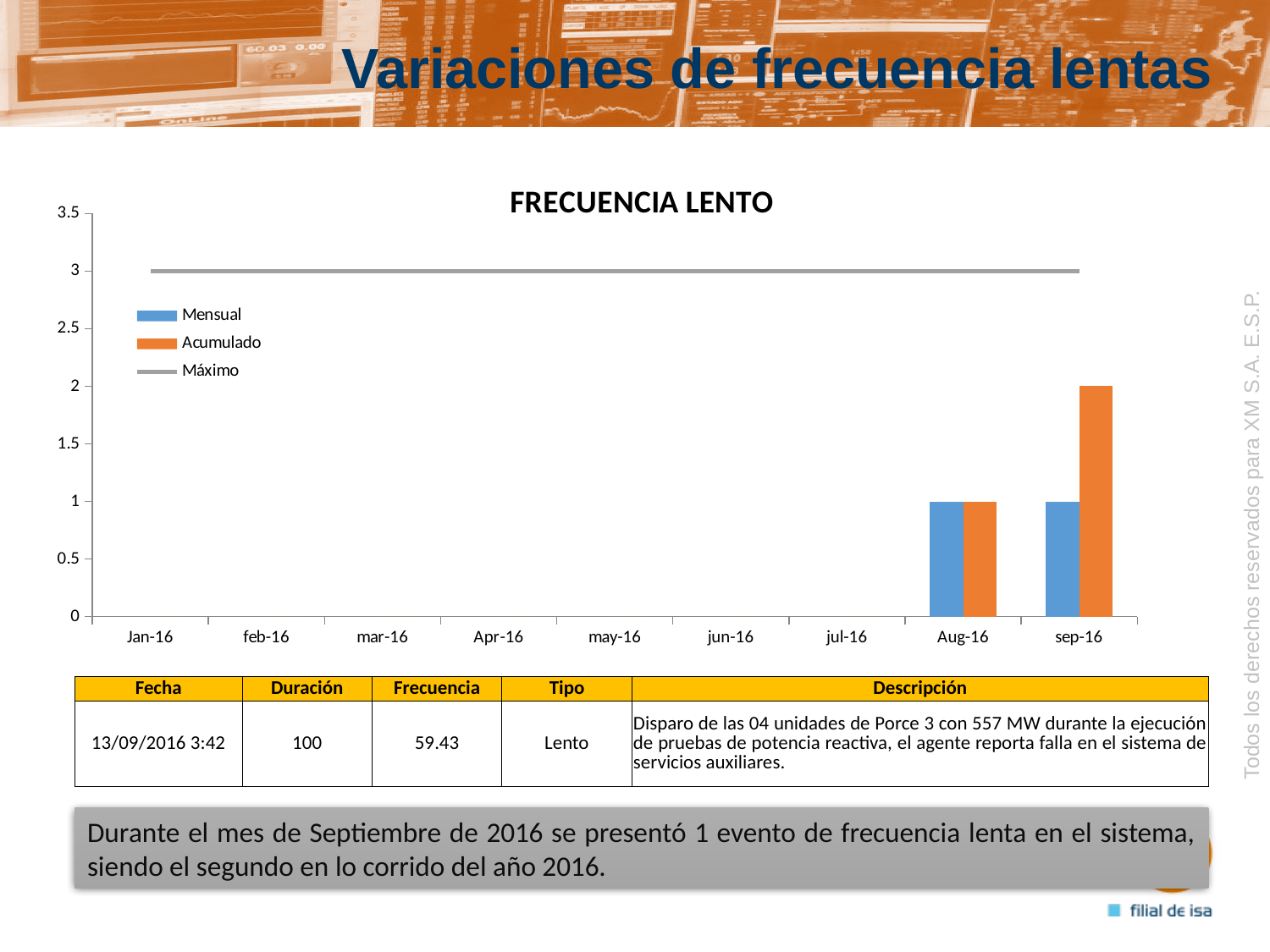

# Variaciones de frecuencia lentas

### Chart: FRECUENCIA LENTO

| Category |  |  |  |
|---|---|---|---|
| Jan-16 | 0.0 | 0.0 | 3.0 |
| feb-16 | 0.0 | 0.0 | 3.0 |
| mar-16 | 0.0 | 0.0 | 3.0 |
| Apr-16 | 0.0 | 0.0 | 3.0 |
| may-16 | 0.0 | 0.0 | 3.0 |
| jun-16 | 0.0 | 0.0 | 3.0 |
| jul-16 | 0.0 | 0.0 | 3.0 |
| Aug-16 | 1.0 | 1.0 | 3.0 |
| sep-16 | 1.0 | 2.0 | 3.0 |
Todos los derechos reservados para XM S.A. E.S.P.
| Fecha | Duración | Frecuencia | Tipo | Descripción |
| --- | --- | --- | --- | --- |
| 13/09/2016 3:42 | 100 | 59.43 | Lento | Disparo de las 04 unidades de Porce 3 con 557 MW durante la ejecución de pruebas de potencia reactiva, el agente reporta falla en el sistema de servicios auxiliares. |
Durante el mes de Septiembre de 2016 se presentó 1 evento de frecuencia lenta en el sistema, siendo el segundo en lo corrido del año 2016.